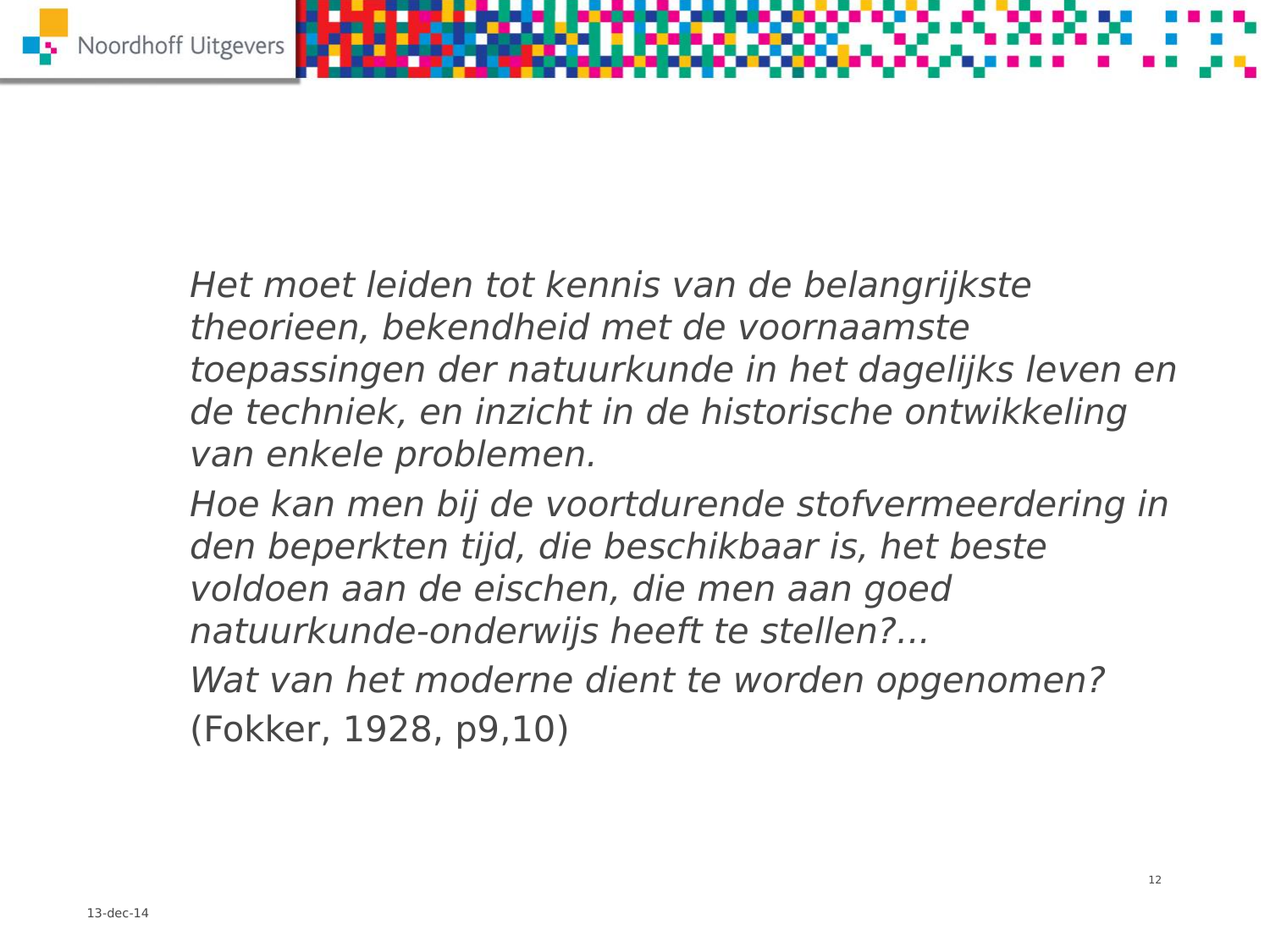

#
Het moet leiden tot kennis van de belangrijkste theorieen, bekendheid met de voornaamste toepassingen der natuurkunde in het dagelijks leven en de techniek, en inzicht in de historische ontwikkeling van enkele problemen.
Hoe kan men bij de voortdurende stofvermeerdering in den beperkten tijd, die beschikbaar is, het beste voldoen aan de eischen, die men aan goed natuurkunde-onderwijs heeft te stellen?...
Wat van het moderne dient te worden opgenomen?
(Fokker, 1928, p9,10)
12
13-dec-14